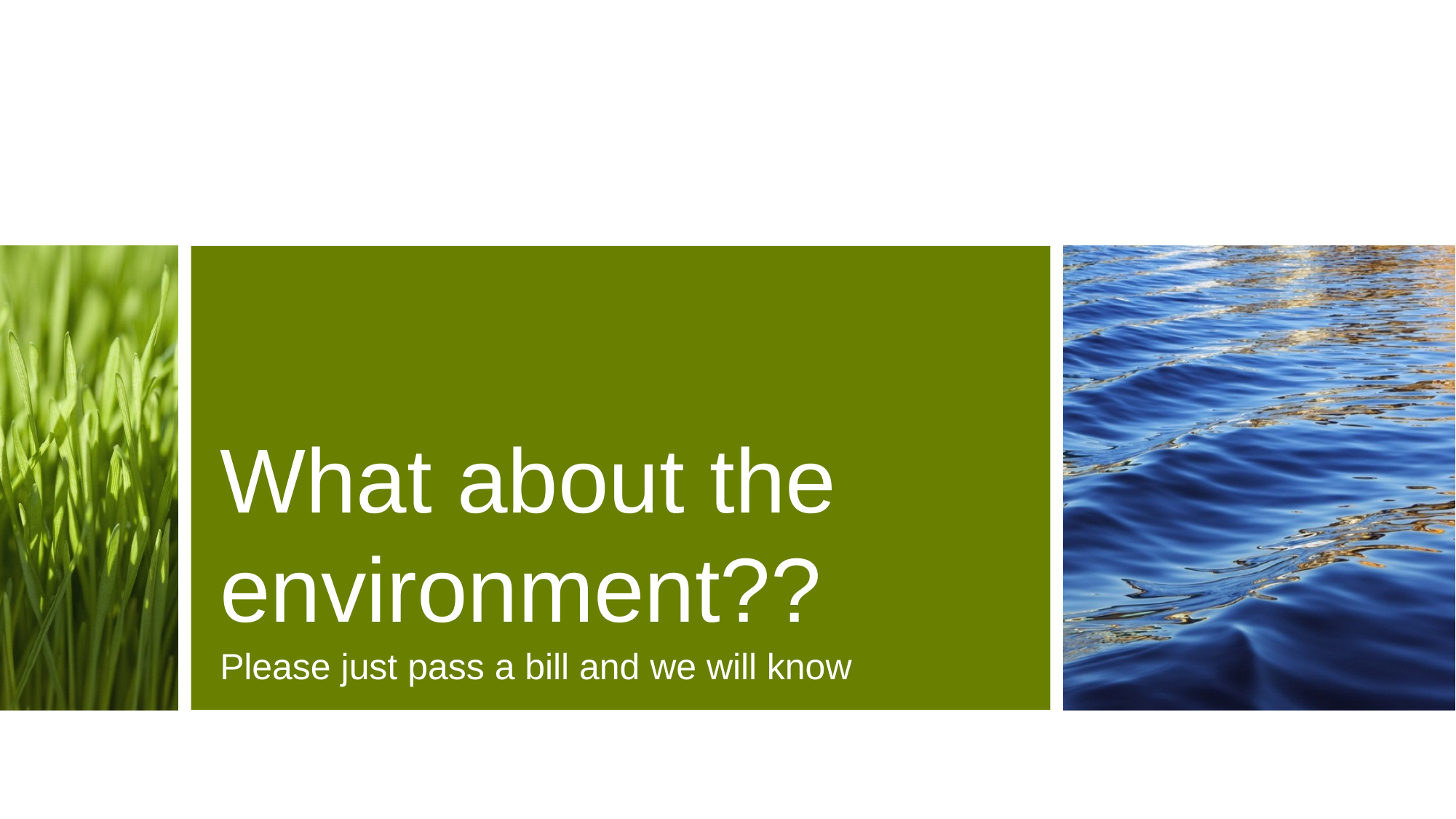

# What about the environment??
Please just pass a bill and we will know